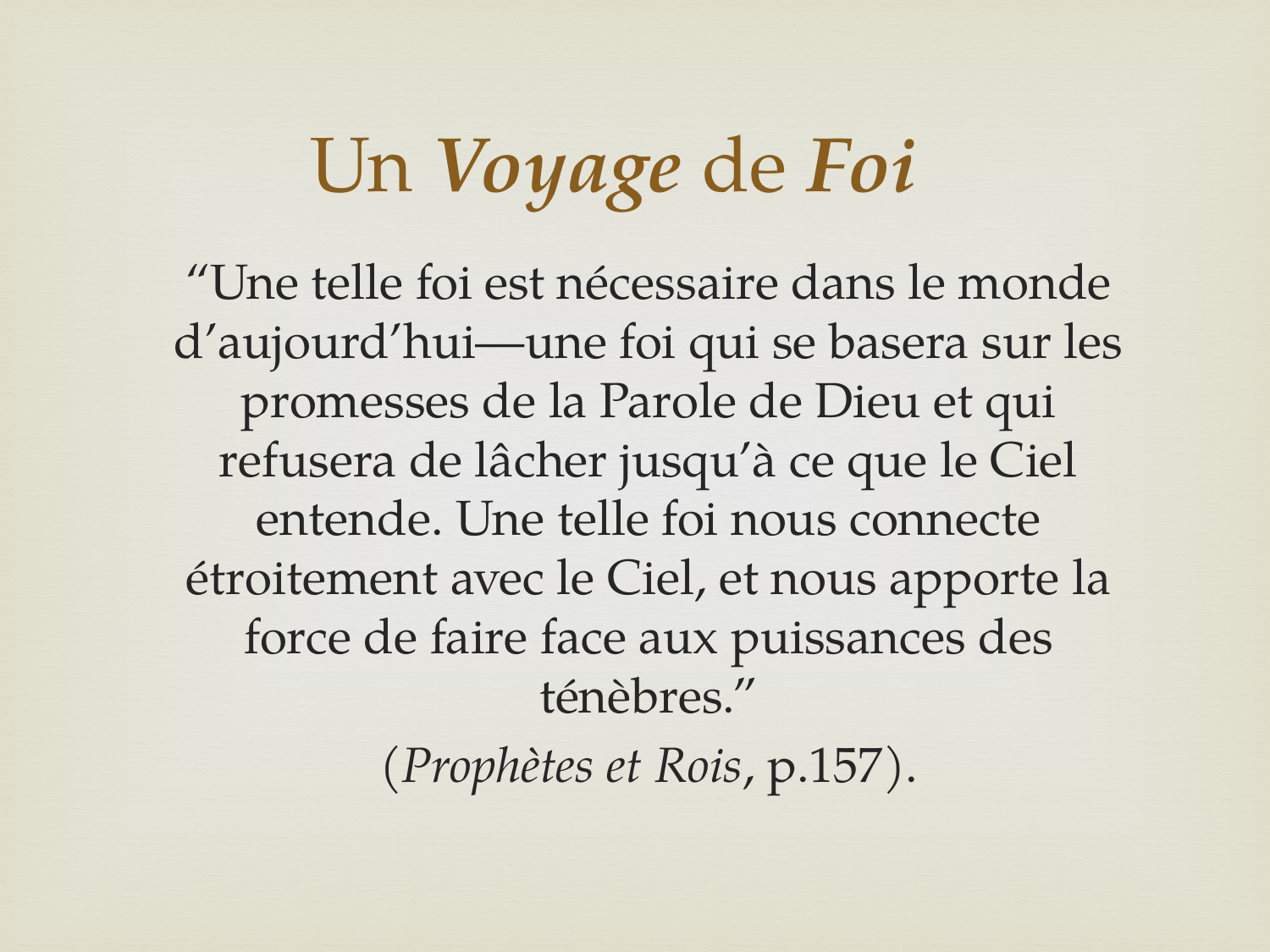

# Un Voyage de Foi
“Une telle foi est nécessaire dans le monde d’aujourd’hui—une foi qui se basera sur les promesses de la Parole de Dieu et qui refusera de lâcher jusqu’à ce que le Ciel entende. Une telle foi nous connecte étroitement avec le Ciel, et nous apporte la force de faire face aux puissances des ténèbres.”
(Prophètes et Rois, p.157).